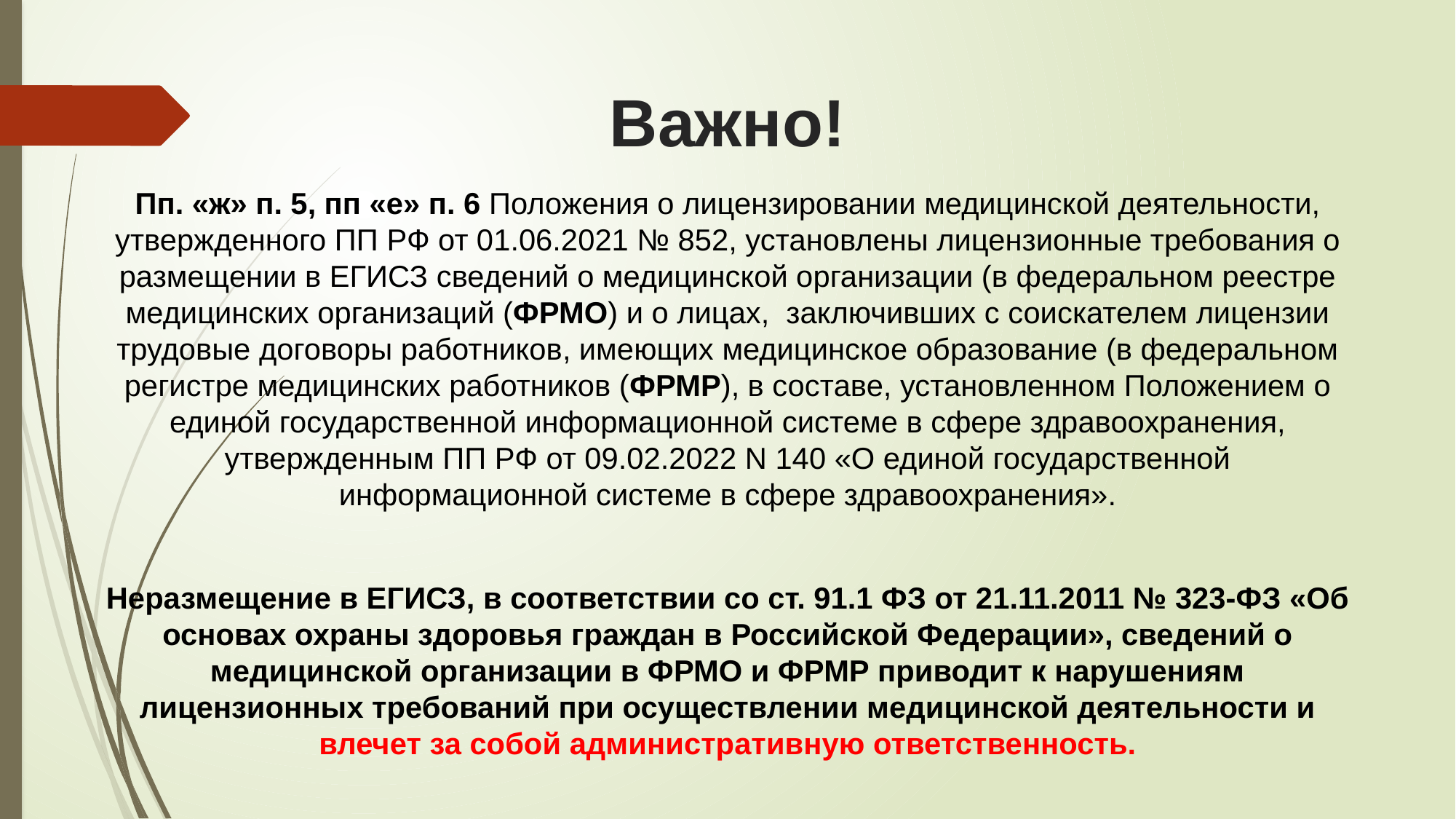

# Важно!
Пп. «ж» п. 5, пп «е» п. 6 Положения о лицензировании медицинской деятельности, утвержденного ПП РФ от 01.06.2021 № 852, установлены лицензионные требования о размещении в ЕГИСЗ сведений о медицинской организации (в федеральном реестре медицинских организаций (ФРМО) и о лицах,  заключивших с соискателем лицензии трудовые договоры работников, имеющих медицинское образование (в федеральном регистре медицинских работников (ФРМР), в составе, установленном Положением о единой государственной информационной системе в сфере здравоохранения, утвержденным ПП РФ от 09.02.2022 N 140 «О единой государственной информационной системе в сфере здравоохранения».

Неразмещение в ЕГИСЗ, в соответствии со ст. 91.1 ФЗ от 21.11.2011 № 323-ФЗ «Об основах охраны здоровья граждан в Российской Федерации», сведений о медицинской организации в ФРМО и ФРМР приводит к нарушениям лицензионных требований при осуществлении медицинской деятельности и влечет за собой административную ответственность.